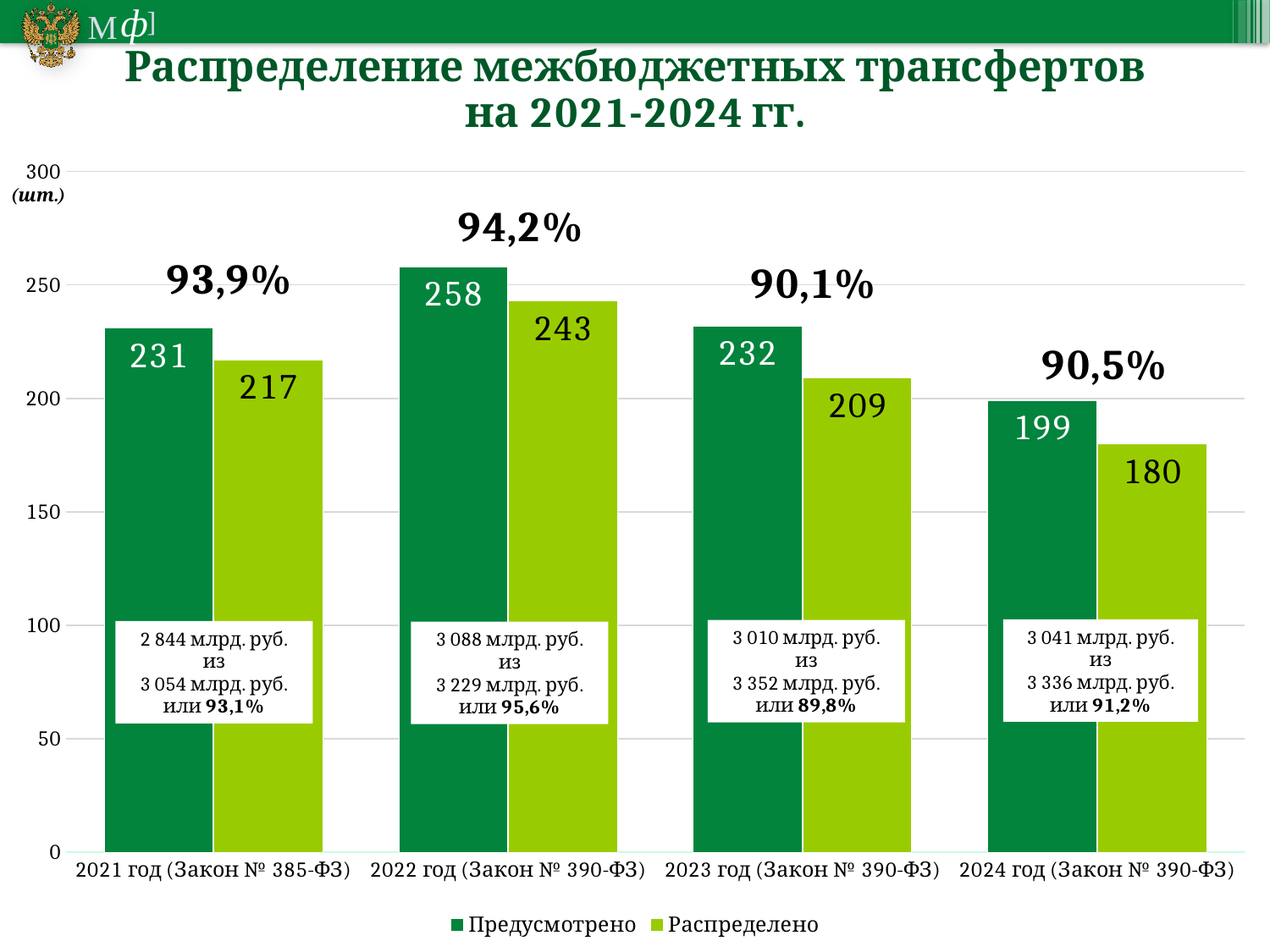

# Распределение межбюджетных трансфертов на 2021-2024 гг.

### Chart

| Category | Предусмотрено | Распределено |
|---|---|---|
| 2021 год (Закон № 385-ФЗ) | 231.0 | 217.0 |
| 2022 год (Закон № 390-ФЗ) | 258.0 | 243.0 |
| 2023 год (Закон № 390-ФЗ) | 232.0 | 209.0 |
| 2024 год (Закон № 390-ФЗ) | 199.0 | 180.0 |
(шт.)
90,1%
90,5%